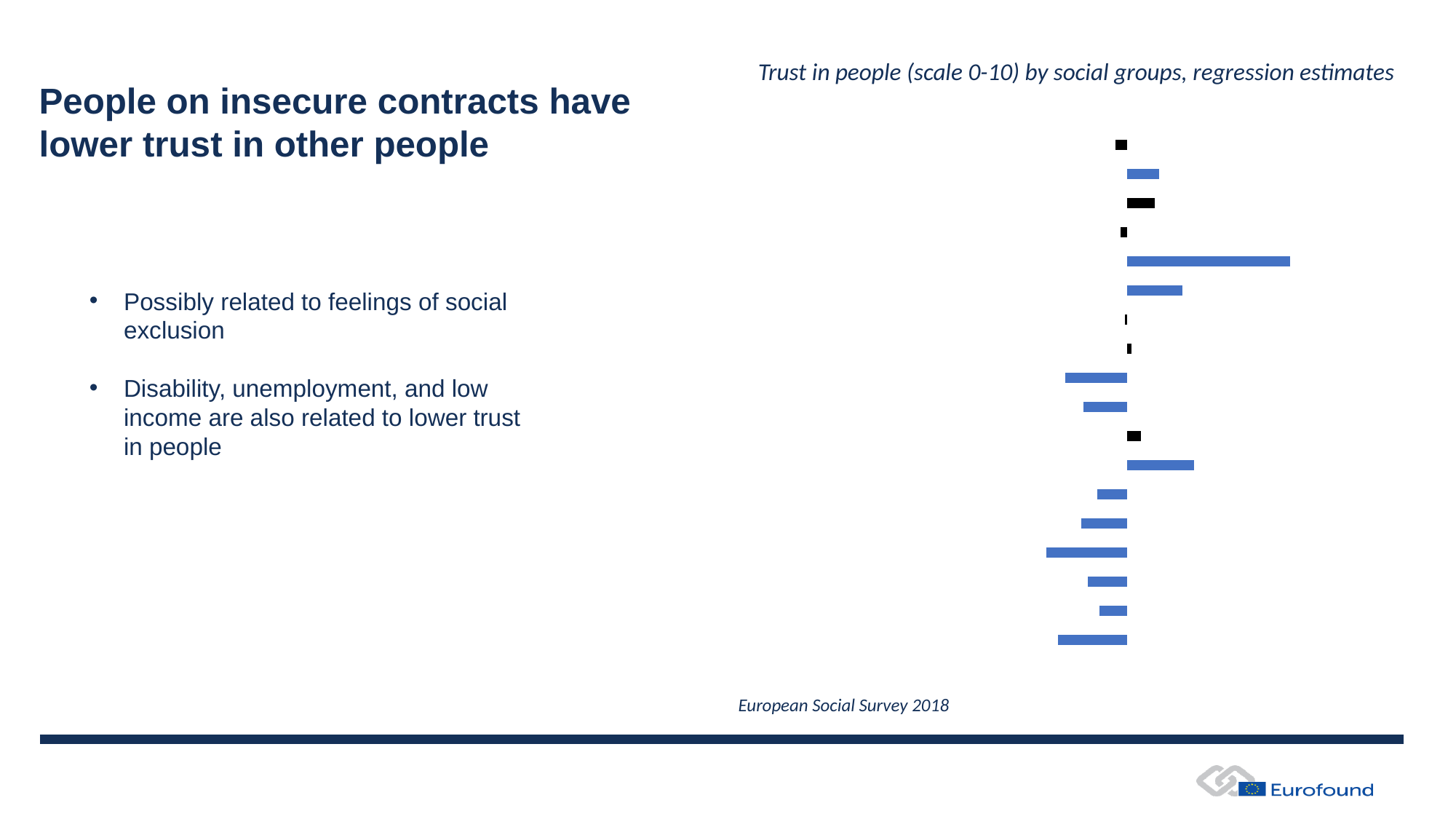

Trust in people (scale 0-10) by social groups, regression estimates
# People on insecure contracts have lower trust in other people

### Chart

| Category | Estimate |
|---|---|
| Age 18-29 | -0.05 |
| Age 50-64 | 0.14 |
| Age 65+ | 0.12 |
| Women | -0.03 |
| Tertiary Education  | 0.71 |
| Vocational Education | 0.24 |
| Married | -0.01 |
| Separated, divorced or widowed | 0.02 |
| Lowest income quintile | -0.27 |
| Second income quintile | -0.19 |
| Fourth income quintile | 0.06 |
| Highest income quintile | 0.29 |
| Working over 45 hours | -0.13 |
| Unemployed, looking for job | -0.2 |
| Unemployed, not looking for job | -0.35 |
| Housework | -0.17 |
| Limited Contract | -0.12 |
| No contract | -0.3 |
Possibly related to feelings of social exclusion

Disability, unemployment, and low income are also related to lower trust in people

European Social Survey 2018